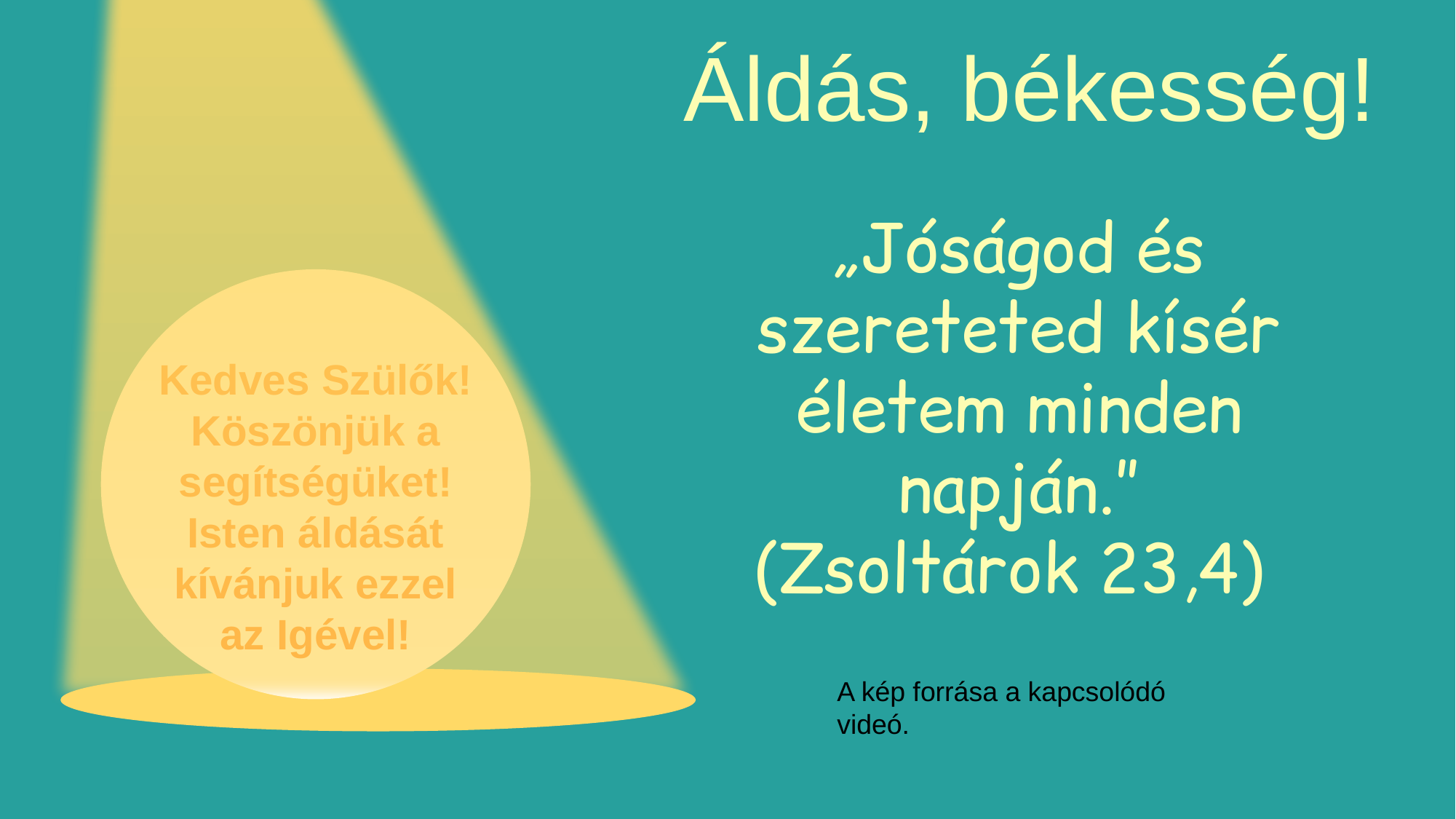

Áldás, békesség!
„Jóságod és szereteted kísér életem minden napján.” (Zsoltárok 23,4)

Kedves Szülők!
Köszönjük a segítségüket!
Isten áldását kívánjuk ezzel az Igével!

A kép forrása a kapcsolódó videó.